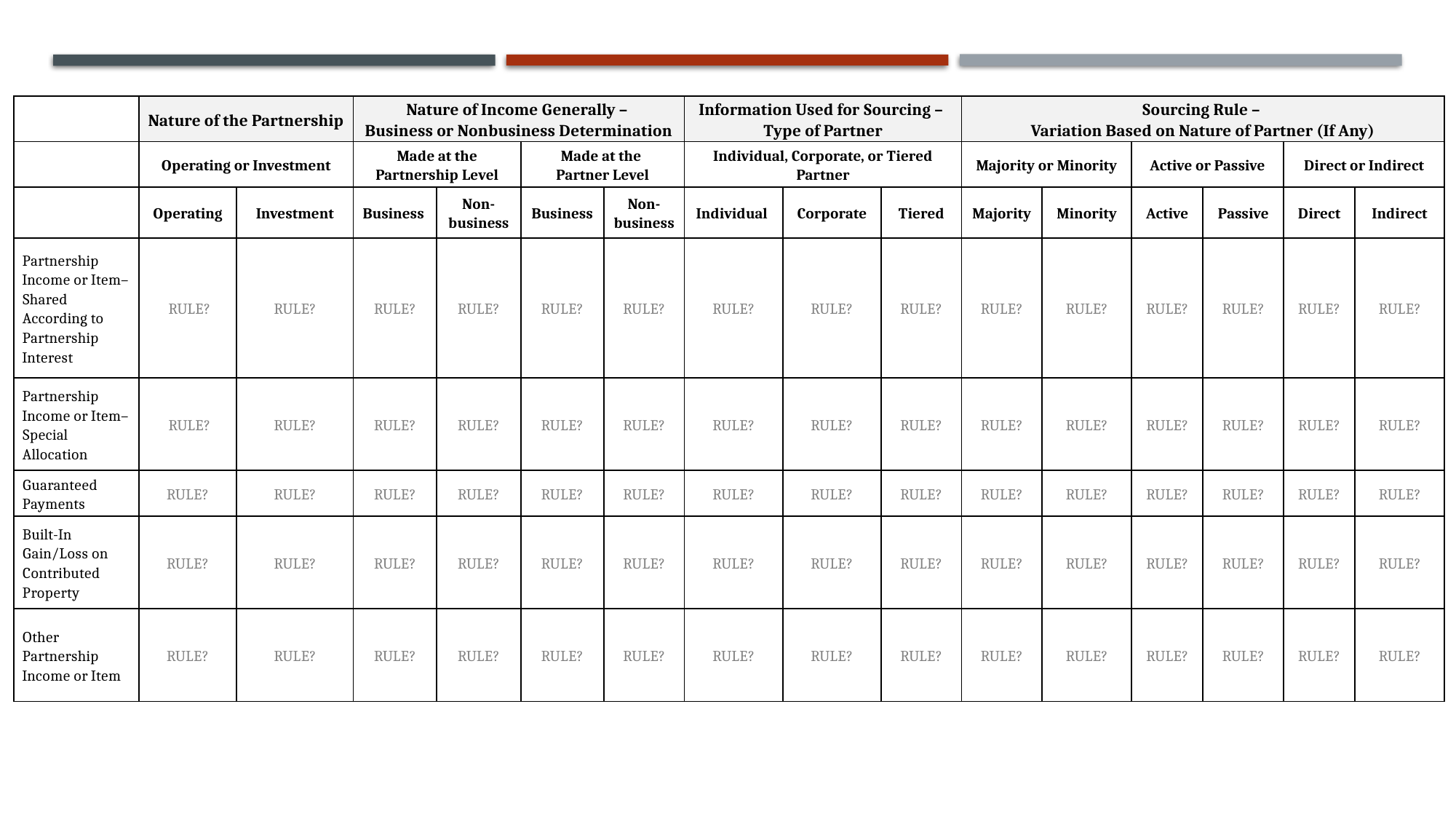

|  | Nature of the Partnership |  | Nature of Income Generally – Business or Nonbusiness Determination |  |  |  | Information Used for Sourcing – Type of Partner |  |  | Sourcing Rule – Variation Based on Nature of Partner (If Any) |  |  |  |  |  |
| --- | --- | --- | --- | --- | --- | --- | --- | --- | --- | --- | --- | --- | --- | --- | --- |
|  | Operating or Investment |  | Made at the Partnership Level |  | Made at the Partner Level |  | Individual, Corporate, or Tiered Partner |  |  | Majority or Minority |  | Active or Passive |  | Direct or Indirect |  |
|  | Operating | Investment | Business | Non-business | Business | Non-business | Individual | Corporate | Tiered | Majority | Minority | Active | Passive | Direct | Indirect |
| Partnership Income or Item– Shared According to Partnership Interest | RULE? | RULE? | RULE? | RULE? | RULE? | RULE? | RULE? | RULE? | RULE? | RULE? | RULE? | RULE? | RULE? | RULE? | RULE? |
| Partnership Income or Item– Special Allocation | RULE? | RULE? | RULE? | RULE? | RULE? | RULE? | RULE? | RULE? | RULE? | RULE? | RULE? | RULE? | RULE? | RULE? | RULE? |
| Guaranteed Payments | RULE? | RULE? | RULE? | RULE? | RULE? | RULE? | RULE? | RULE? | RULE? | RULE? | RULE? | RULE? | RULE? | RULE? | RULE? |
| Built-In Gain/Loss on Contributed Property | RULE? | RULE? | RULE? | RULE? | RULE? | RULE? | RULE? | RULE? | RULE? | RULE? | RULE? | RULE? | RULE? | RULE? | RULE? |
| Other Partnership Income or Item | RULE? | RULE? | RULE? | RULE? | RULE? | RULE? | RULE? | RULE? | RULE? | RULE? | RULE? | RULE? | RULE? | RULE? | RULE? |